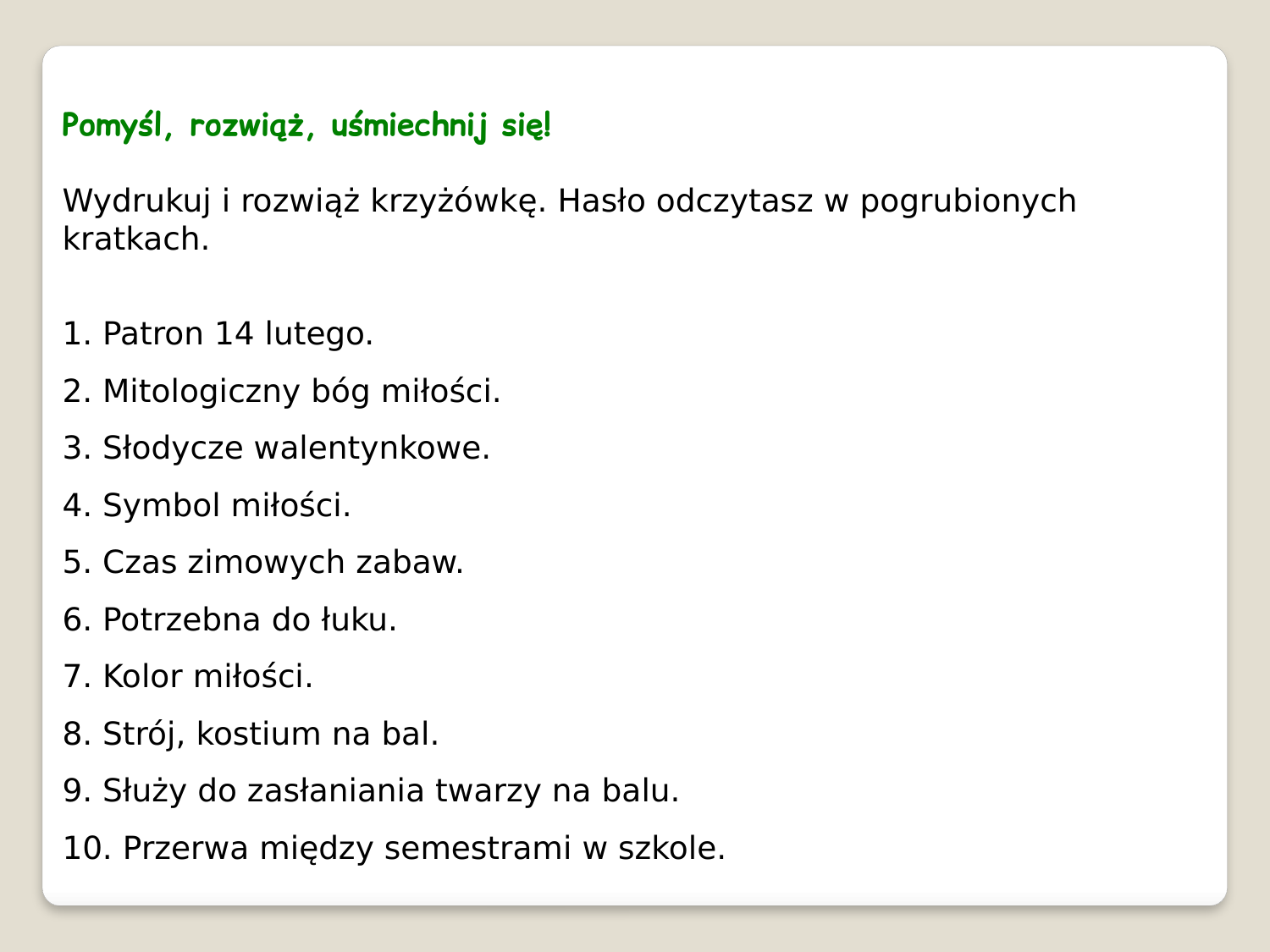

Pomyśl, rozwiąż, uśmiechnij się!

Wydrukuj i rozwiąż krzyżówkę. Hasło odczytasz w pogrubionych kratkach.

1. Patron 14 lutego.
2. Mitologiczny bóg miłości.
3. Słodycze walentynkowe.
4. Symbol miłości.
5. Czas zimowych zabaw.
6. Potrzebna do łuku.
7. Kolor miłości.
8. Strój, kostium na bal.
9. Służy do zasłaniania twarzy na balu.
10. Przerwa między semestrami w szkole.